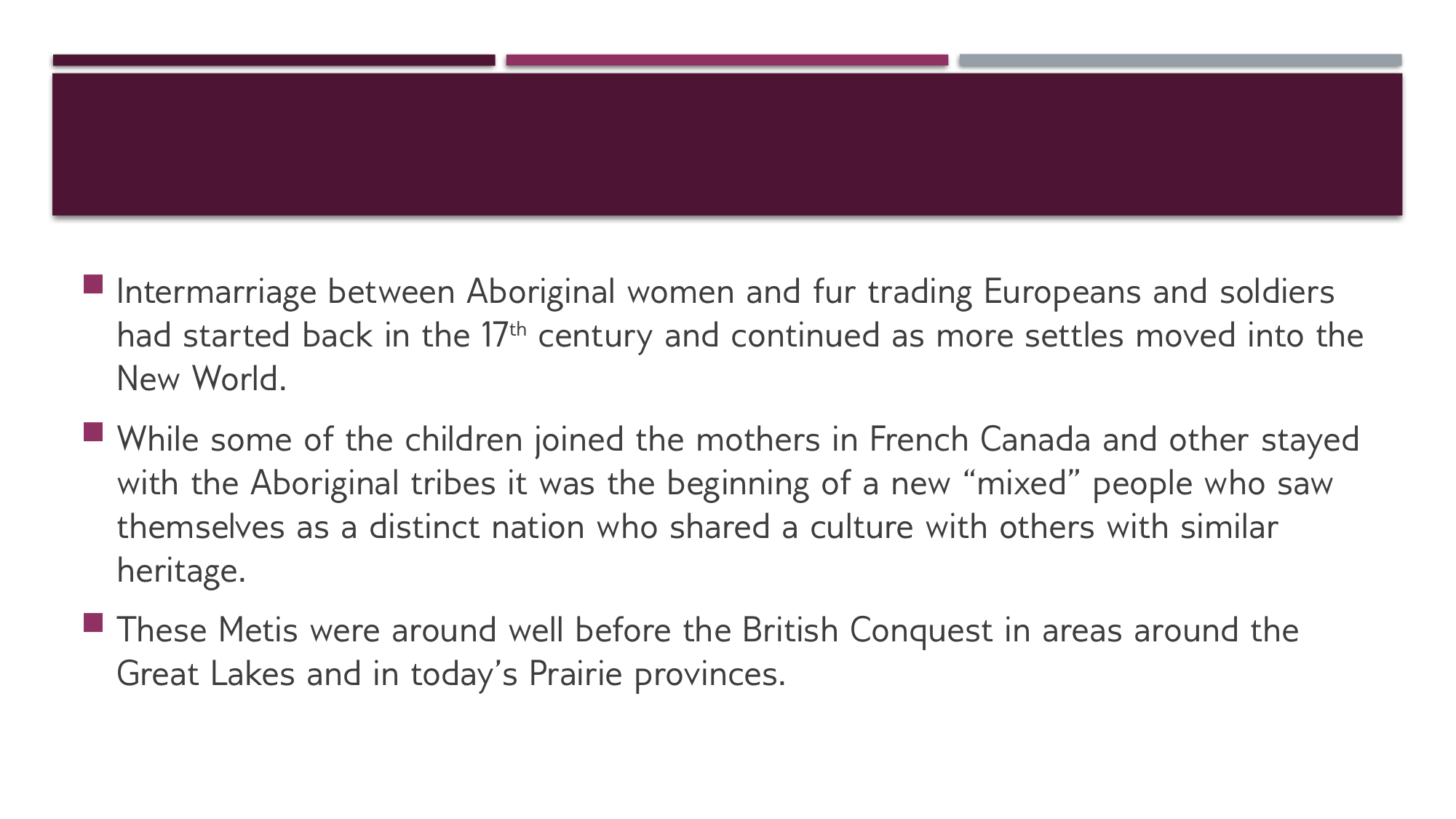

#
Intermarriage between Aboriginal women and fur trading Europeans and soldiers had started back in the 17th century and continued as more settles moved into the New World.
While some of the children joined the mothers in French Canada and other stayed with the Aboriginal tribes it was the beginning of a new “mixed” people who saw themselves as a distinct nation who shared a culture with others with similar heritage.
These Metis were around well before the British Conquest in areas around the Great Lakes and in today’s Prairie provinces.